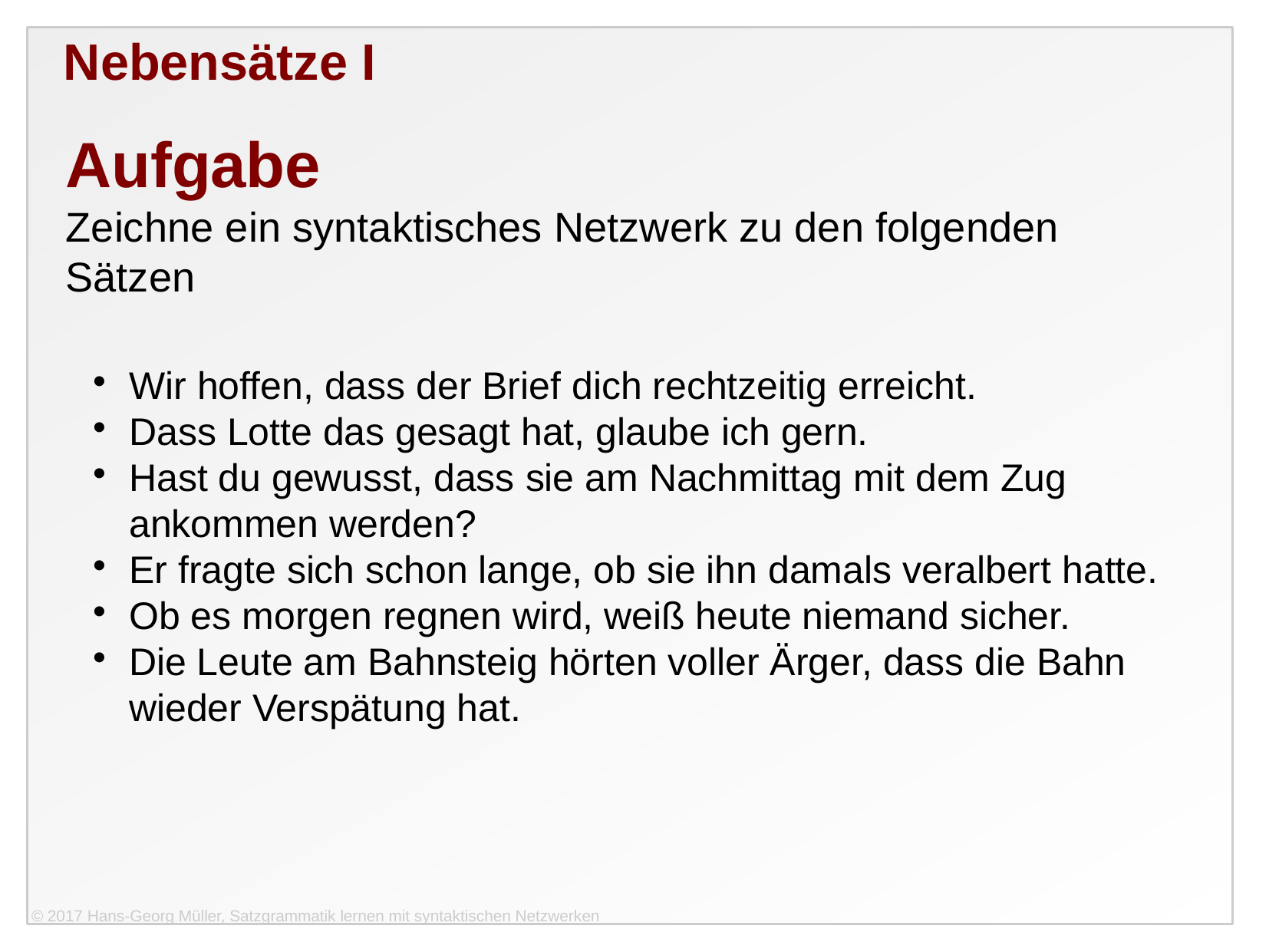

Nebensätze I

Aufgabe
Zeichne ein syntaktisches Netzwerk zu den folgenden Sätzen
Wir hoffen, dass der Brief dich rechtzeitig erreicht.
Dass Lotte das gesagt hat, glaube ich gern.
Hast du gewusst, dass sie am Nachmittag mit dem Zug ankommen werden?
Er fragte sich schon lange, ob sie ihn damals veralbert hatte.
Ob es morgen regnen wird, weiß heute niemand sicher.
Die Leute am Bahnsteig hörten voller Ärger, dass die Bahn wieder Verspätung hat.